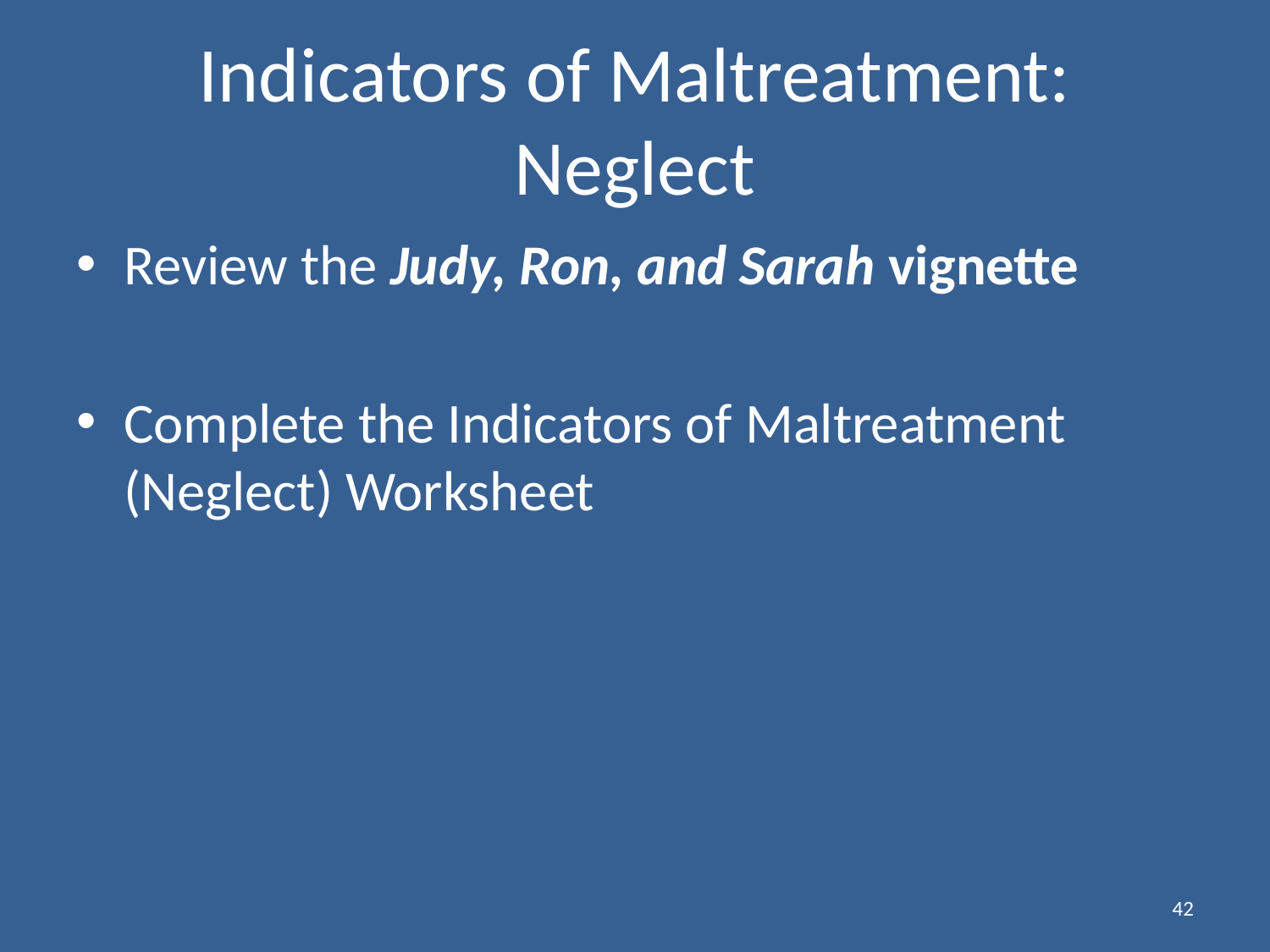

# Indicators of Maltreatment: Neglect
Review the Judy, Ron, and Sarah vignette

Complete the Indicators of Maltreatment (Neglect) Worksheet

42